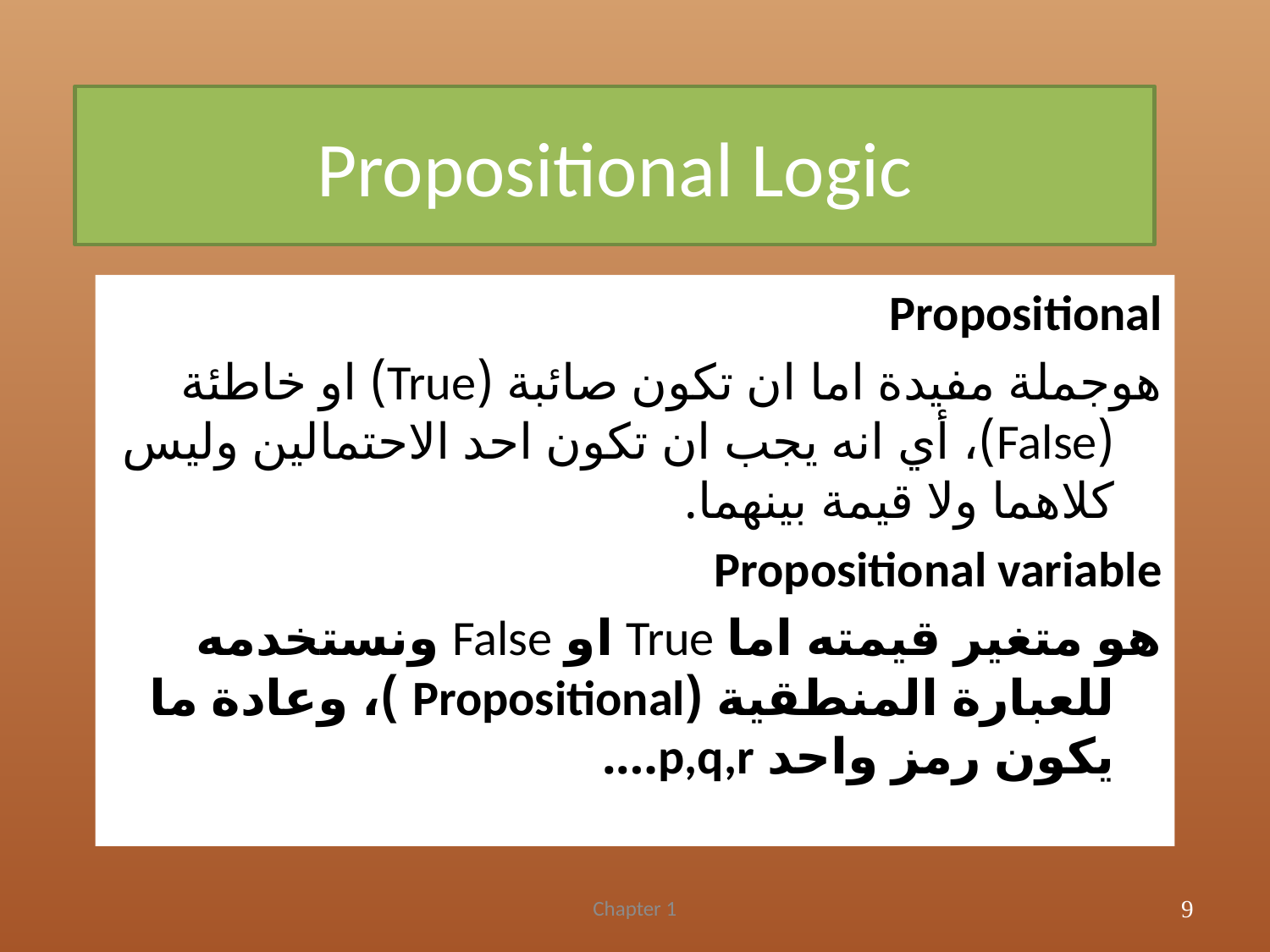

# Propositional Logic
Propositional
هوجملة مفيدة اما ان تكون صائبة (True) او خاطئة (False)، أي انه يجب ان تكون احد الاحتمالين وليس كلاهما ولا قيمة بينهما.
Propositional variable
هو متغير قيمته اما True او False ونستخدمه للعبارة المنطقية (Propositional )، وعادة ما يكون رمز واحد p,q,r….
Chapter 1
9